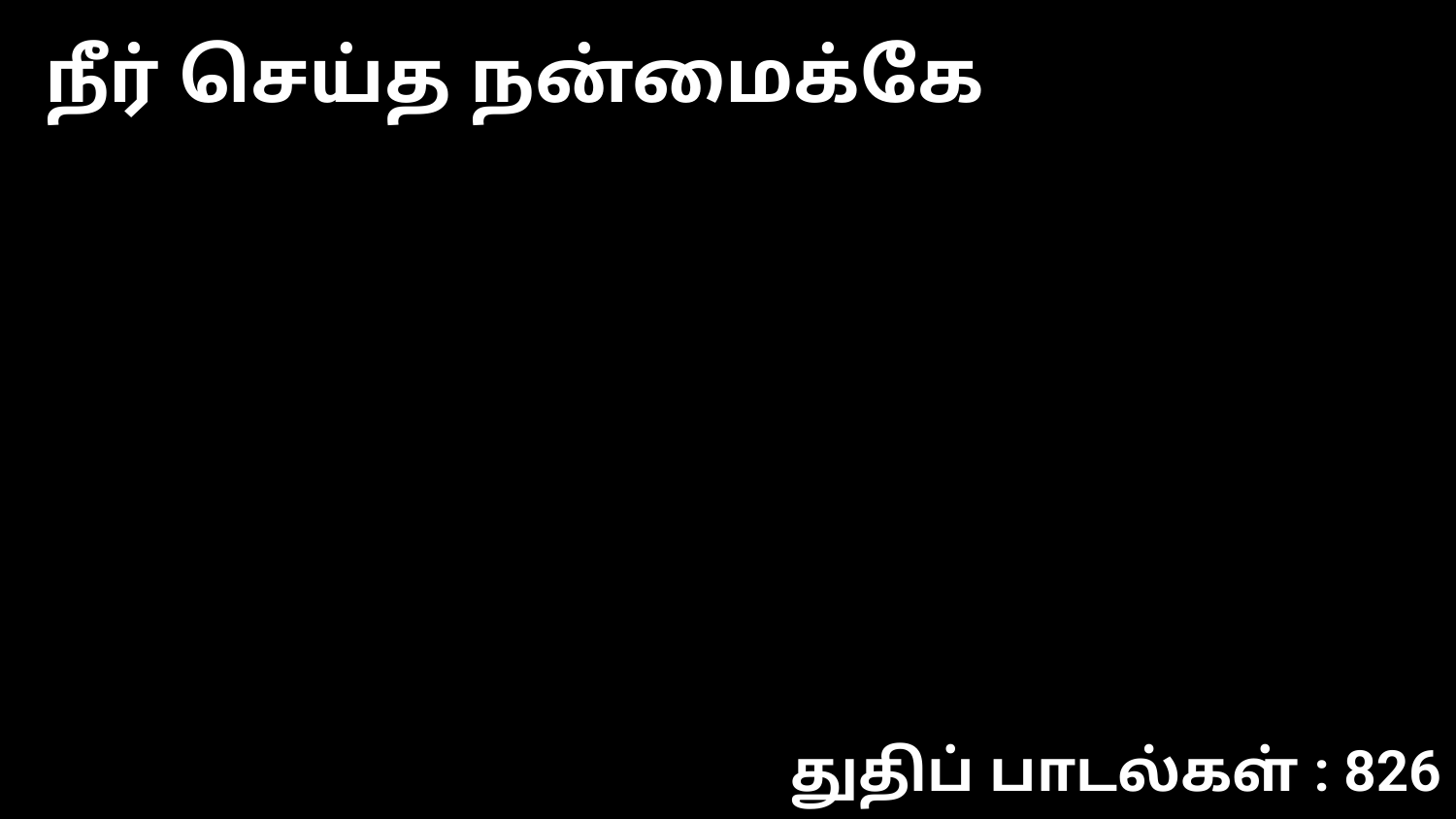

நீர் செய்த நன்மைக்கே
துதிப் பாடல்கள் : 826